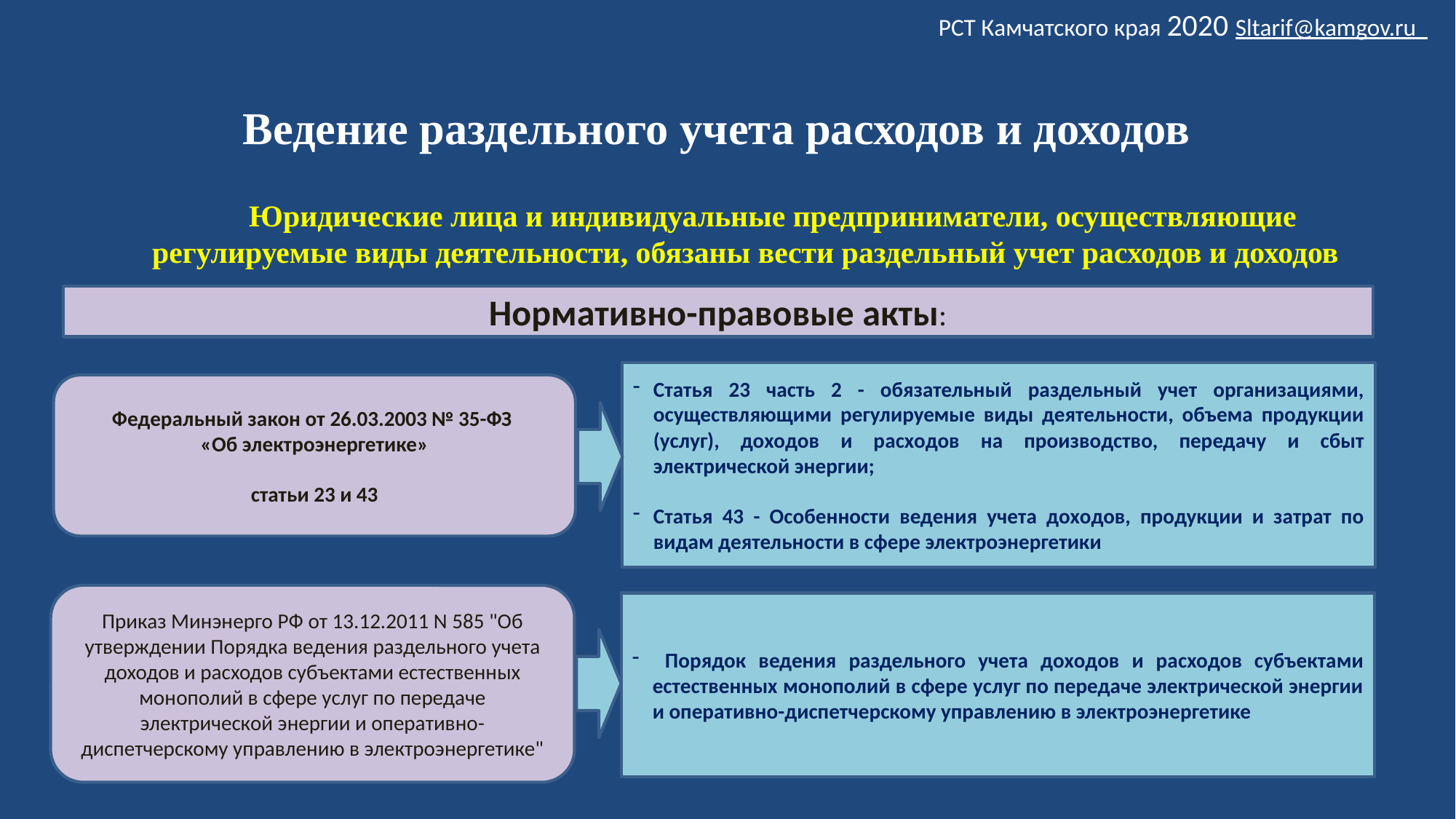

РСТ Камчатского края 2020 Sltarif@kamgov.ru
# Ведение раздельного учета расходов и доходов
Юридические лица и индивидуальные предприниматели, осуществляющие регулируемые виды деятельности, обязаны вести раздельный учет расходов и доходов
Нормативно-правовые акты:
Статья 23 часть 2 - обязательный раздельный учет организациями, осуществляющими регулируемые виды деятельности, объема продукции (услуг), доходов и расходов на производство, передачу и сбыт электрической энергии;

Статья 43 - Особенности ведения учета доходов, продукции и затрат по видам деятельности в сфере электроэнергетики
Федеральный закон от 26.03.2003 № 35-ФЗ
«Об электроэнергетике»

статьи 23 и 43

Приказ Минэнерго РФ от 13.12.2011 N 585 "Об утверждении Порядка ведения раздельного учета доходов и расходов субъектами естественных монополий в сфере услуг по передаче электрической энергии и оперативно-диспетчерскому управлению в электроэнергетике"
 Порядок ведения раздельного учета доходов и расходов субъектами естественных монополий в сфере услуг по передаче электрической энергии и оперативно-диспетчерскому управлению в электроэнергетике